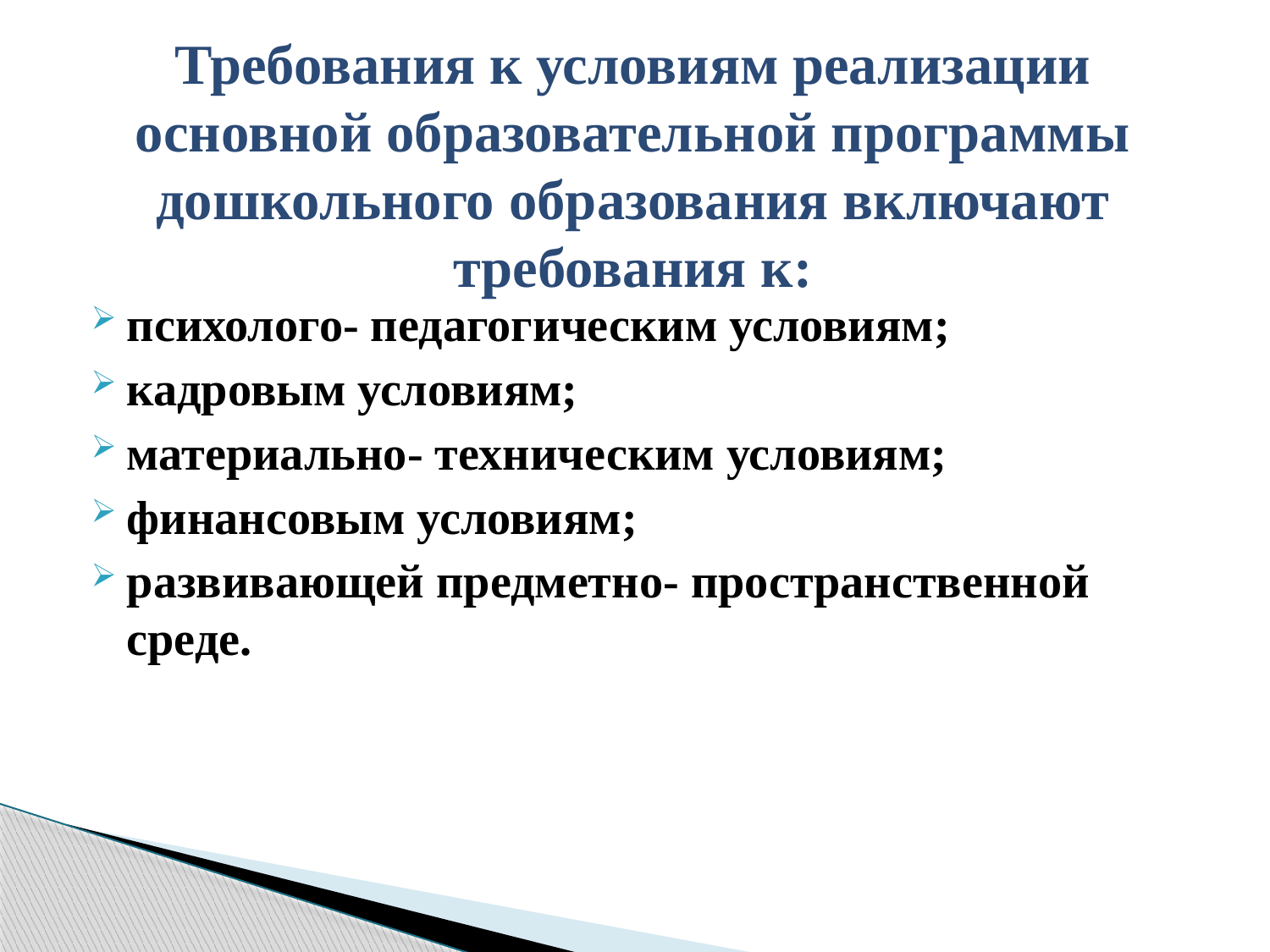

# Требования к условиям реализации основной образовательной программы дошкольного образования включают требования к:
психолого- педагогическим условиям;
кадровым условиям;
материально- техническим условиям;
финансовым условиям;
развивающей предметно- пространственной среде.